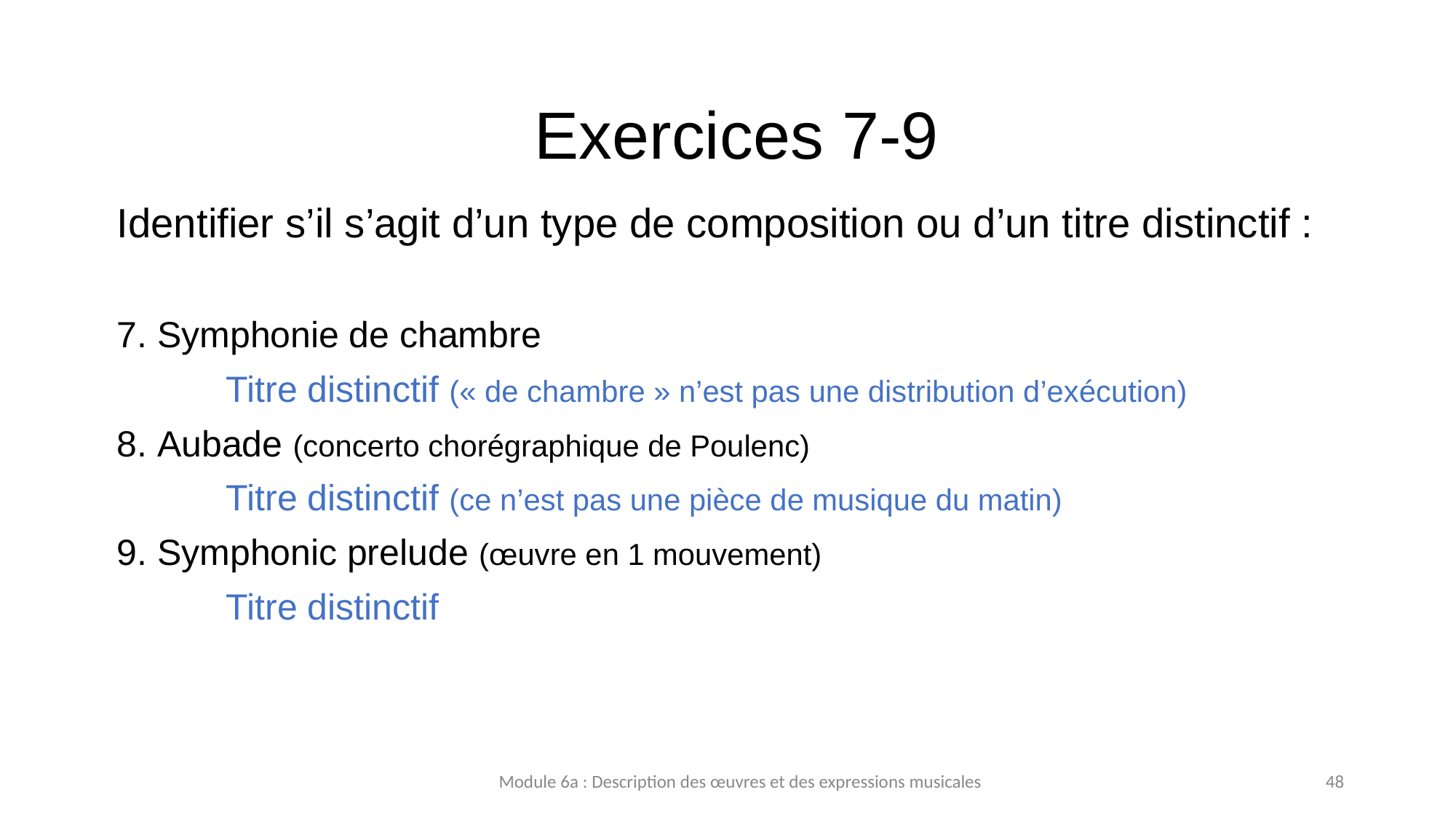

# Exercices 7-9
Identifier s’il s’agit d’un type de composition ou d’un titre distinctif :

7. Symphonie de chambre
	Titre distinctif (« de chambre » n’est pas une distribution d’exécution)
8. Aubade (concerto chorégraphique de Poulenc)
	Titre distinctif (ce n’est pas une pièce de musique du matin)
9. Symphonic prelude (œuvre en 1 mouvement)
	Titre distinctif

Module 6a : Description des œuvres et des expressions musicales
48